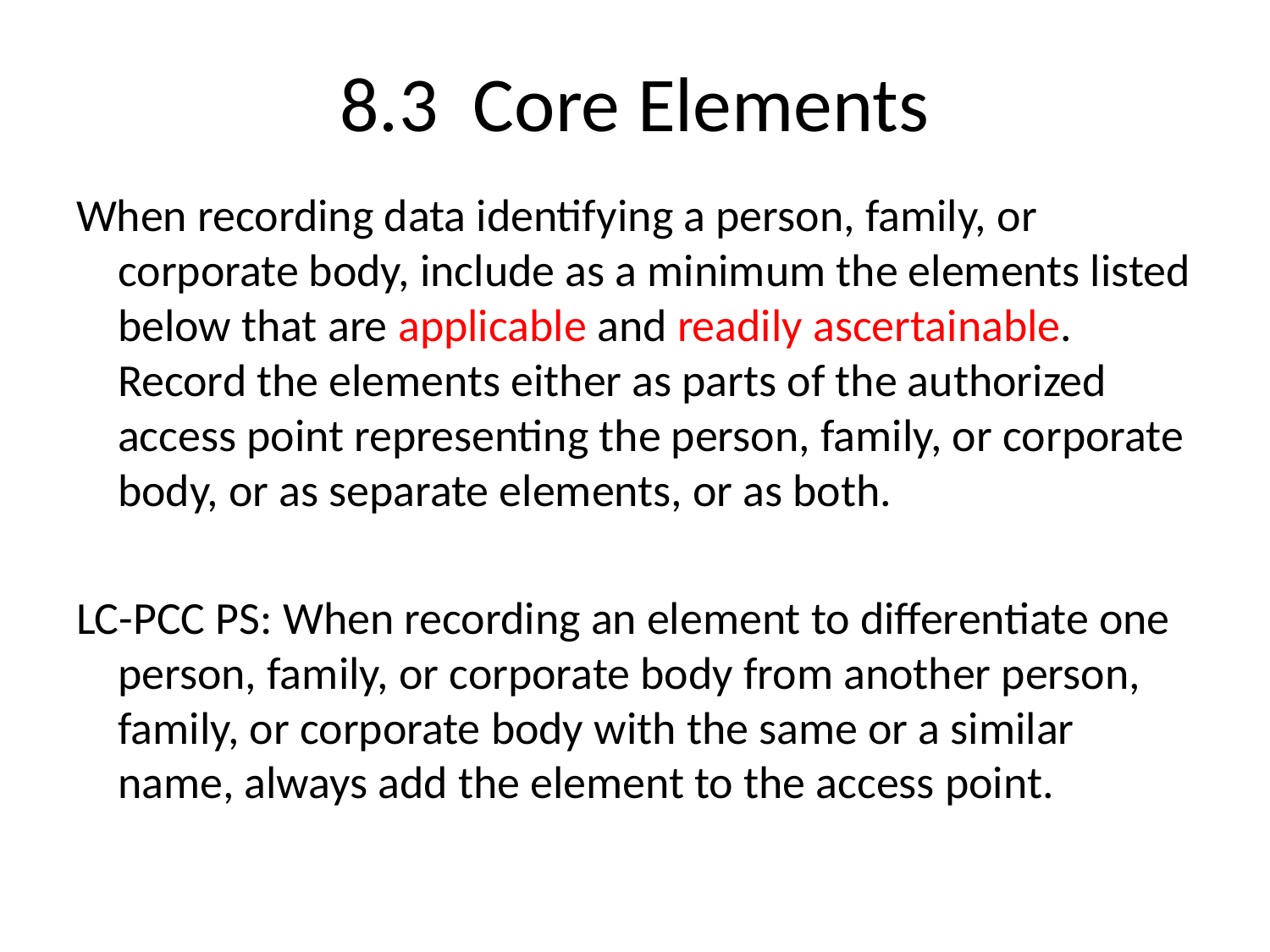

# 8.3  Core Elements
When recording data identifying a person, family, or corporate body, include as a minimum the elements listed below that are applicable and readily ascertainable. Record the elements either as parts of the authorized access point representing the person, family, or corporate body, or as separate elements, or as both.

LC-PCC PS: When recording an element to differentiate one person, family, or corporate body from another person, family, or corporate body with the same or a similar name, always add the element to the access point.